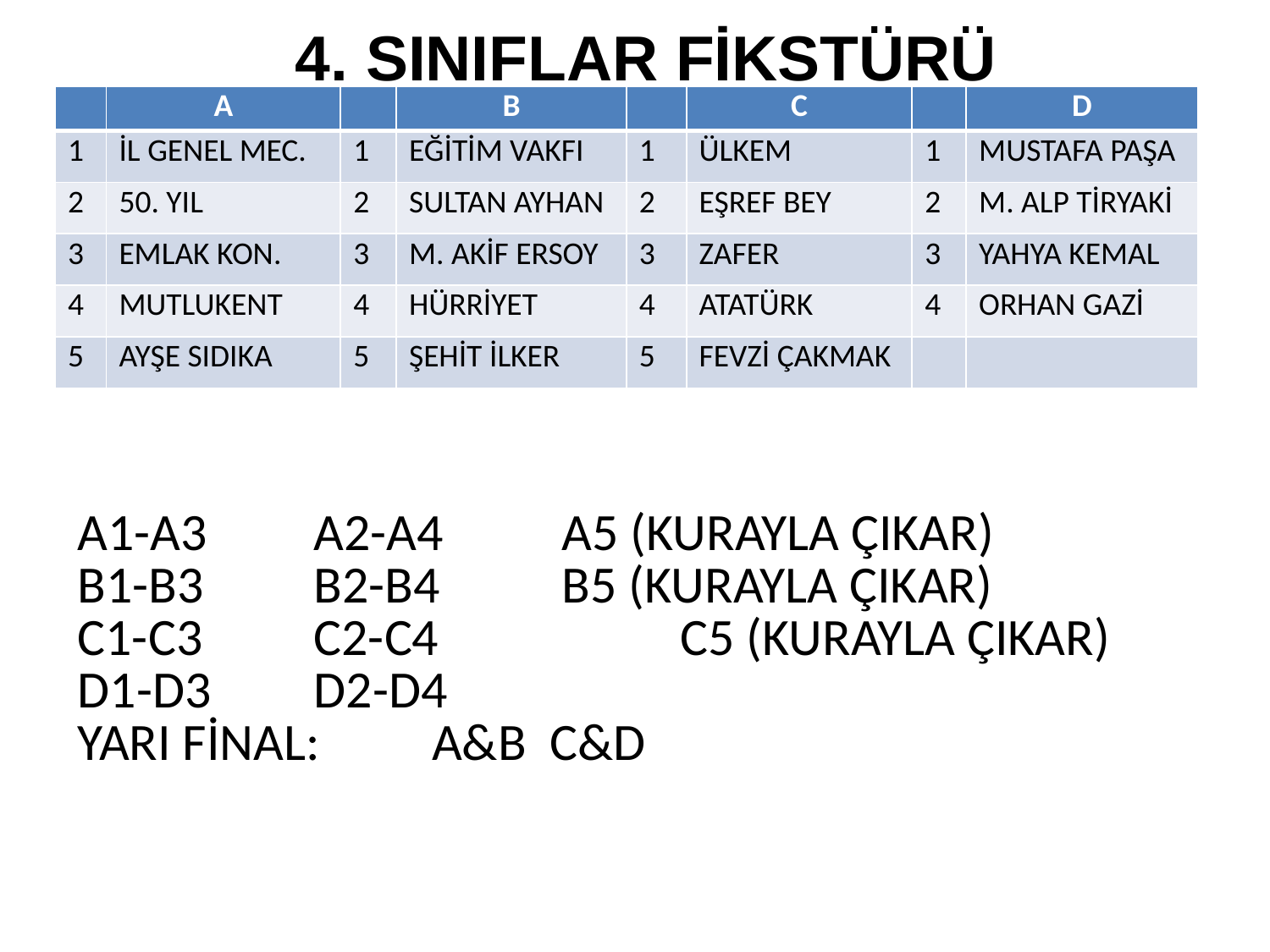

# 4. SINIFLAR FİKSTÜRÜ
|  | A |  | B |  | C |  | D |
| --- | --- | --- | --- | --- | --- | --- | --- |
| 1 | İL GENEL MEC. | 1 | EĞİTİM VAKFI | 1 | ÜLKEM | 1 | MUSTAFA PAŞA |
| 2 | 50. YIL | 2 | SULTAN AYHAN | 2 | EŞREF BEY | 2 | M. ALP TİRYAKİ |
| 3 | EMLAK KON. | 3 | M. AKİF ERSOY | 3 | ZAFER | 3 | YAHYA KEMAL |
| 4 | MUTLUKENT | 4 | HÜRRİYET | 4 | ATATÜRK | 4 | ORHAN GAZİ |
| 5 | AYŞE SIDIKA | 5 | ŞEHİT İLKER | 5 | FEVZİ ÇAKMAK |  |  |

A1-A3	A2-A4	 A5 (KURAYLA ÇIKAR)
B1-B3	B2-B4	 B5 (KURAYLA ÇIKAR)
C1-C3		C2-C4	 	 C5 (KURAYLA ÇIKAR)
D1-D3	D2-D4
YARI FİNAL:	A&B		C&D